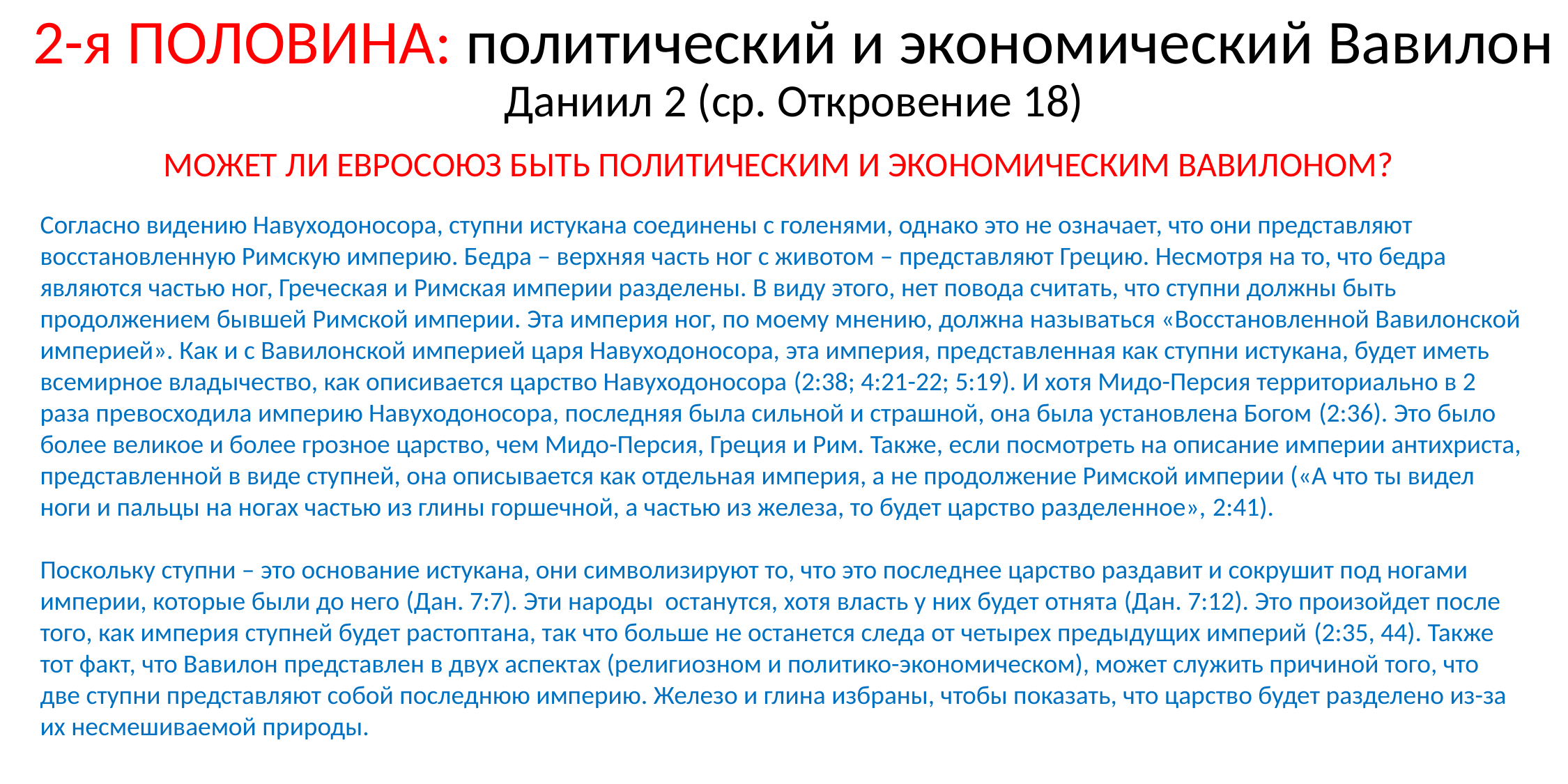

# 2-я ПОЛОВИНА: политический и экономический Вавилон Даниил 2 (ср. Откровение 18)
МОЖЕТ ЛИ ЕВРОСОЮЗ БЫТЬ ПОЛИТИЧЕСКИМ И ЭКОНОМИЧЕСКИМ ВАВИЛОНОМ?
Согласно видению Навуходоносора, ступни истукана соединены с голенями, однако это не означает, что они представляют восстановленную Римскую империю. Бедра – верхняя часть ног с животом – представляют Грецию. Несмотря на то, что бедра являются частью ног, Греческая и Римская империи разделены. В виду этого, нет повода считать, что ступни должны быть продолжением бывшей Римской империи. Эта империя ног, по моему мнению, должна называться «Восстановленной Вавилонской империей». Как и с Вавилонской империей царя Навуходоносора, эта империя, представленная как ступни истукана, будет иметь всемирное владычество, как описивается царство Навуходоносора (2:38; 4:21-22; 5:19). И хотя Мидо-Персия территориально в 2 раза превосходила империю Навуходоносора, последняя была сильной и страшной, она была установлена Богом (2:36). Это было более великое и более грозное царство, чем Мидо-Персия, Греция и Рим. Также, если посмотреть на описание империи антихриста, представленной в виде ступней, она описывается как отдельная империя, а не продолжение Римской империи («А что ты видел ноги и пальцы на ногах частью из глины горшечной, а частью из железа, то будет царство разделенное», 2:41).

Поскольку ступни – это основание истукана, они символизируют то, что это последнее царство раздавит и сокрушит под ногами империи, которые были до него (Дан. 7:7). Эти народы  останутся, хотя власть у них будет отнята (Дан. 7:12). Это произойдет после того, как империя ступней будет растоптана, так что больше не останется следа от четырех предыдущих империй (2:35, 44). Также тот факт, что Вавилон представлен в двух аспектах (религиозном и политико-экономическом), может служить причиной того, что две ступни представляют собой последнюю империю. Железо и глина избраны, чтобы показать, что царство будет разделено из-за их несмешиваемой природы.